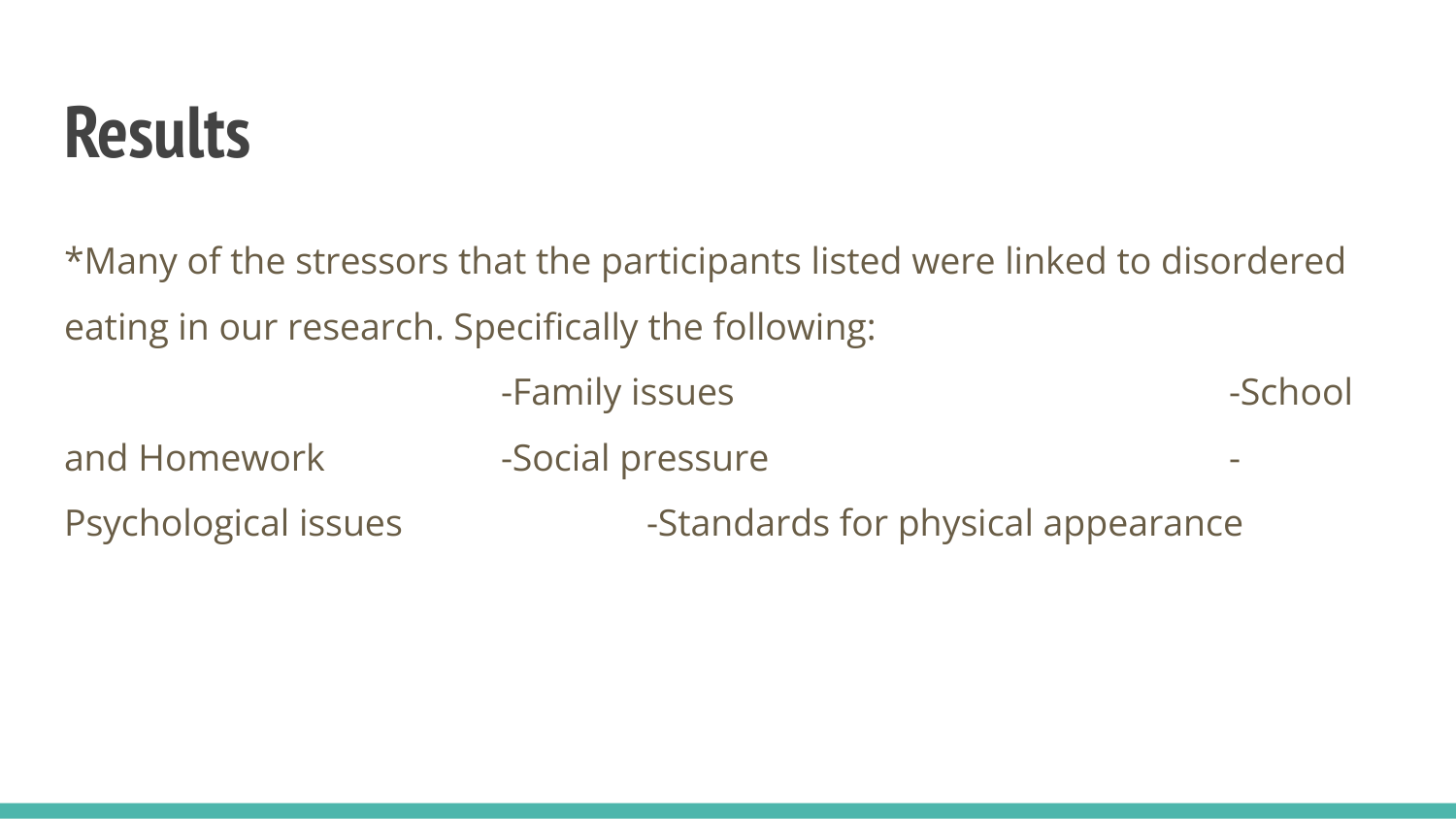

# Results
*Many of the stressors that the participants listed were linked to disordered eating in our research. Specifically the following: 							-Family issues 				-School and Homework 		-Social pressure				-Psychological issues 		-Standards for physical appearance